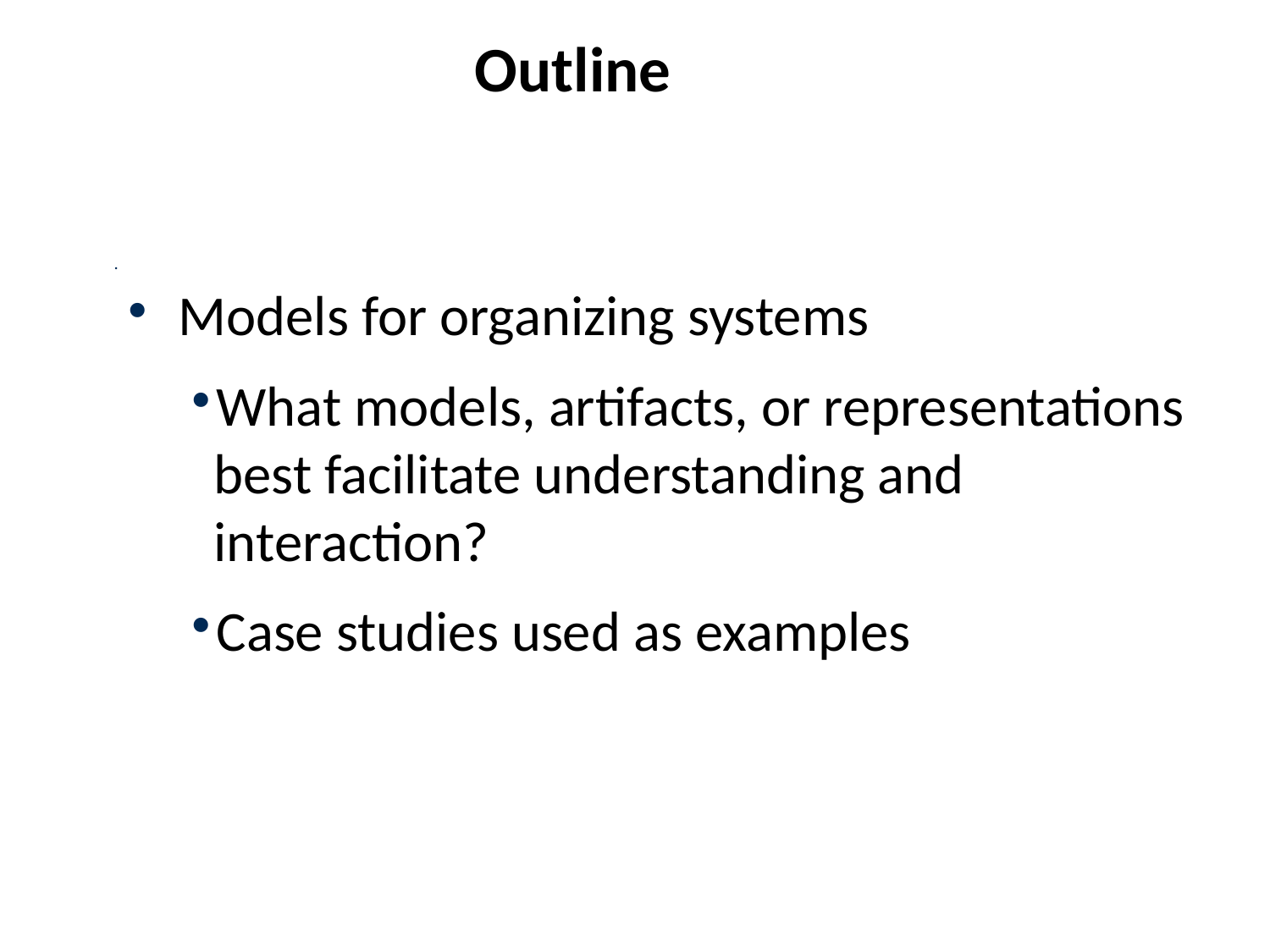

Outline

  Models for organizing systems
What models, artifacts, or representations best facilitate understanding and interaction?
Case studies used as examples